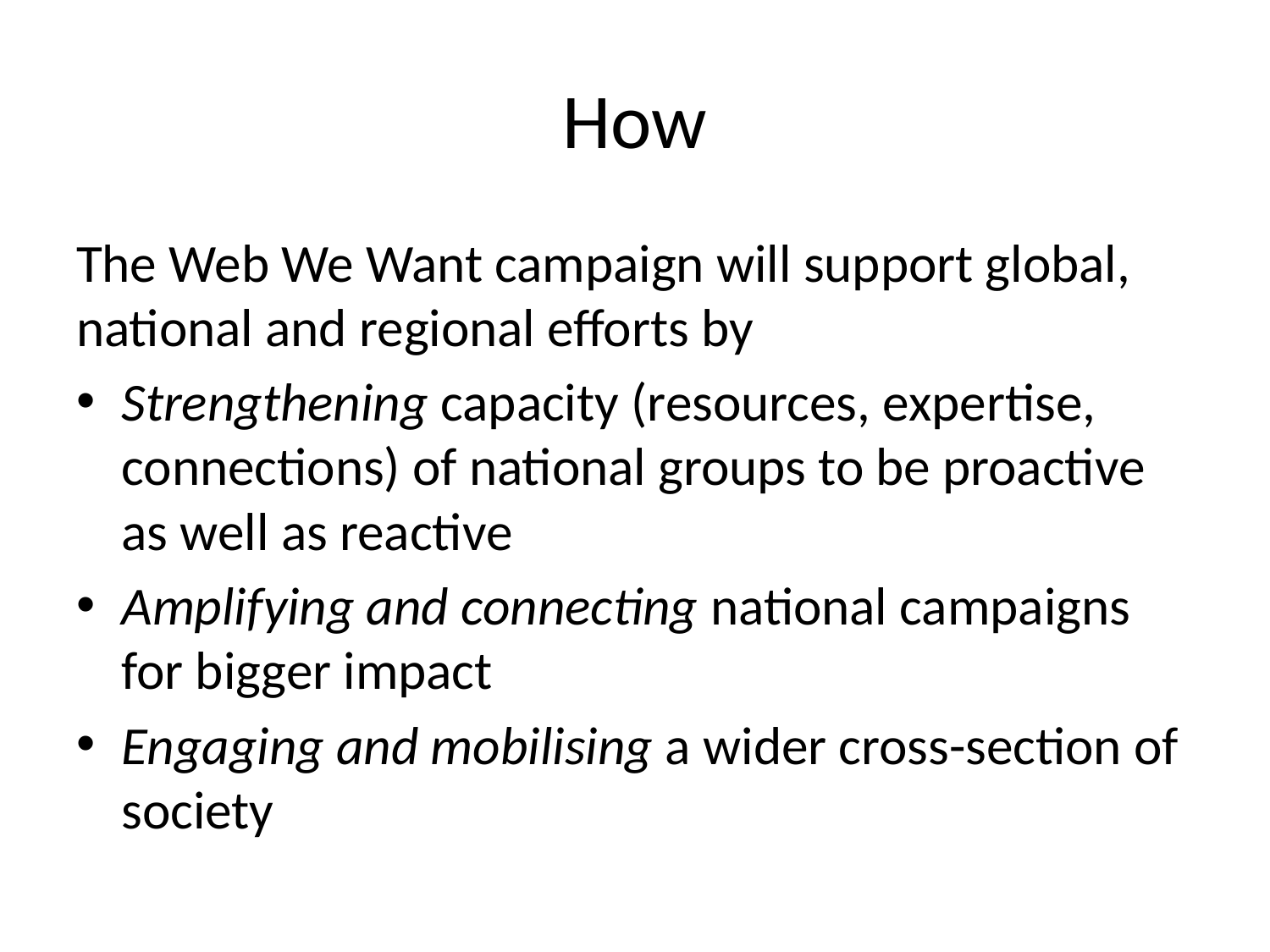

# How
The Web We Want campaign will support global, national and regional efforts by
Strengthening capacity (resources, expertise, connections) of national groups to be proactive as well as reactive
Amplifying and connecting national campaigns for bigger impact
Engaging and mobilising a wider cross-section of society